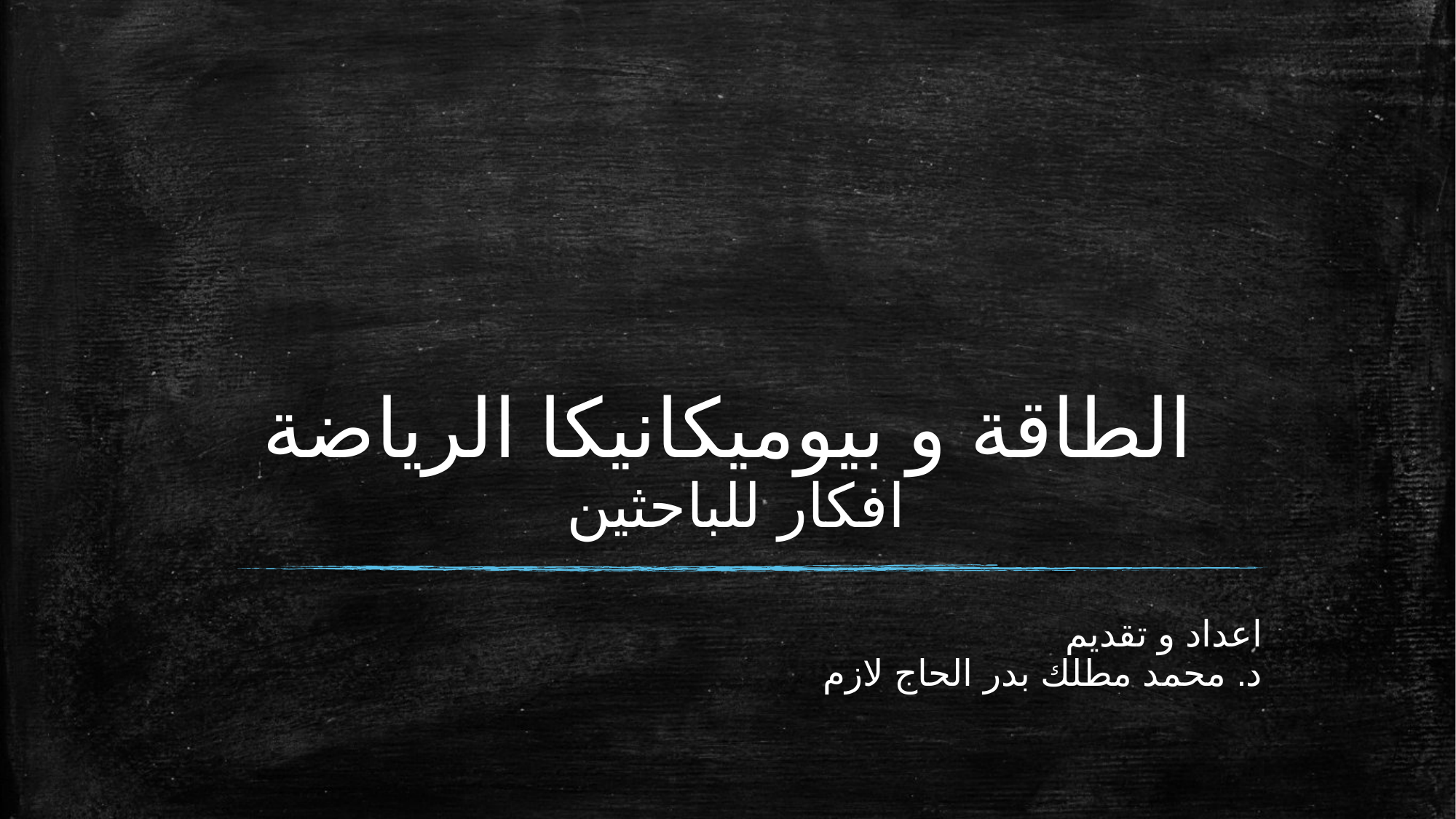

# الطاقة و بيوميكانيكا الرياضة افكار للباحثين
اعداد و تقديم
د. محمد مطلك بدر الحاج لازم